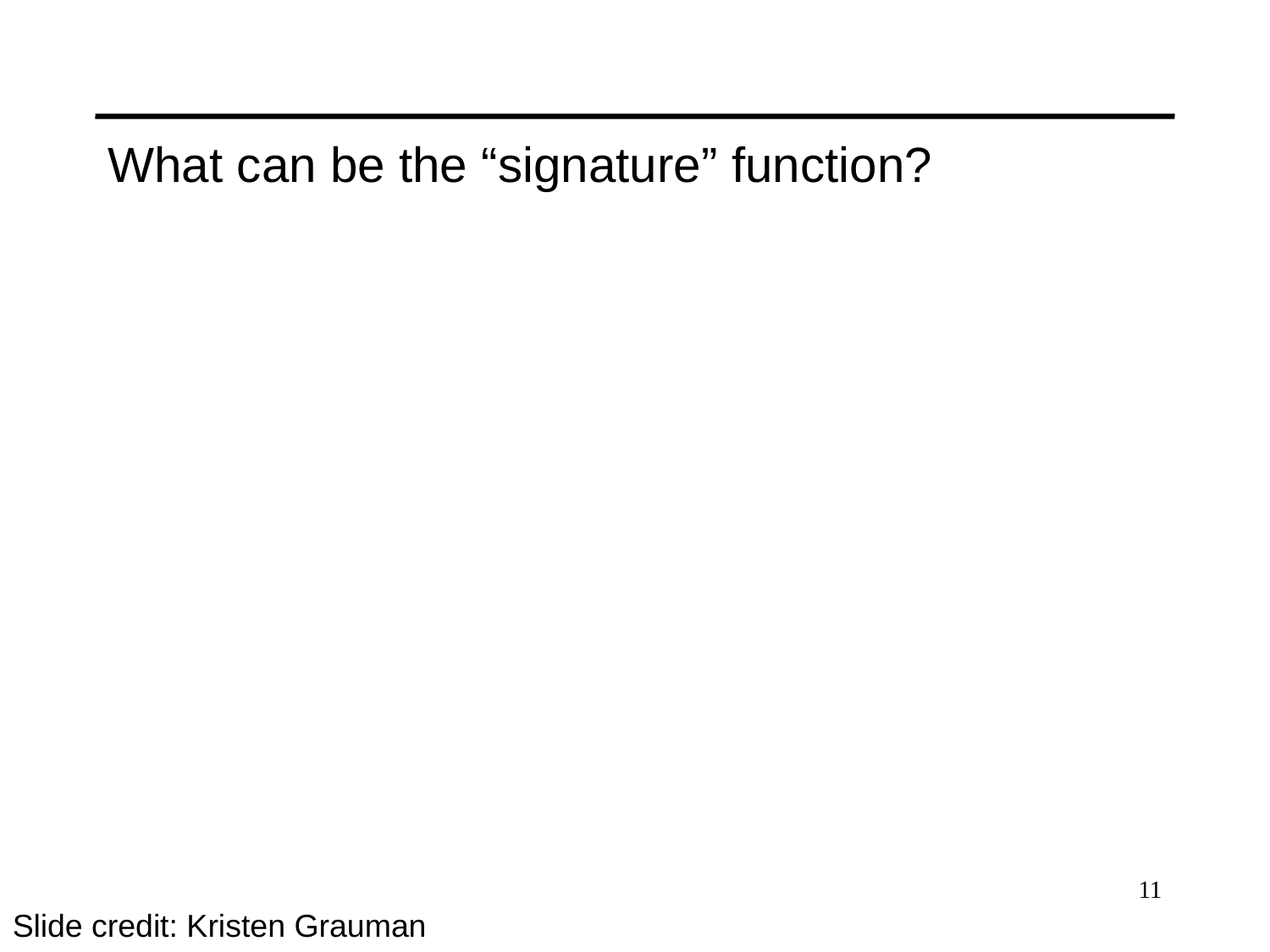

#
What can be the “signature” function?
11
Slide credit: Kristen Grauman